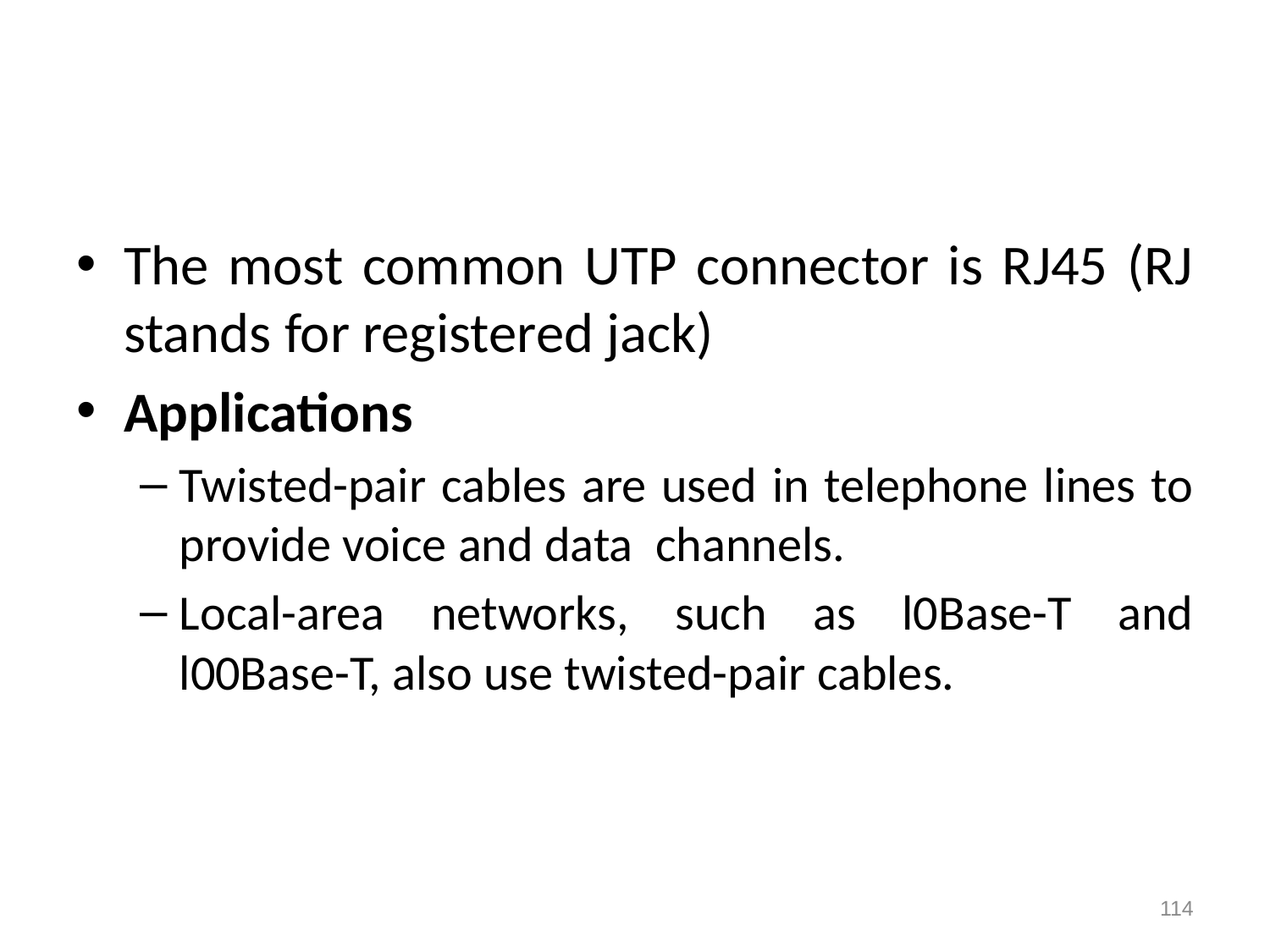

#
The most common UTP connector is RJ45 (RJ stands for registered jack)
Applications
Twisted-pair cables are used in telephone lines to provide voice and data  channels.
Local-area networks, such as l0Base-T and l00Base-T, also use twisted-pair cables.
114